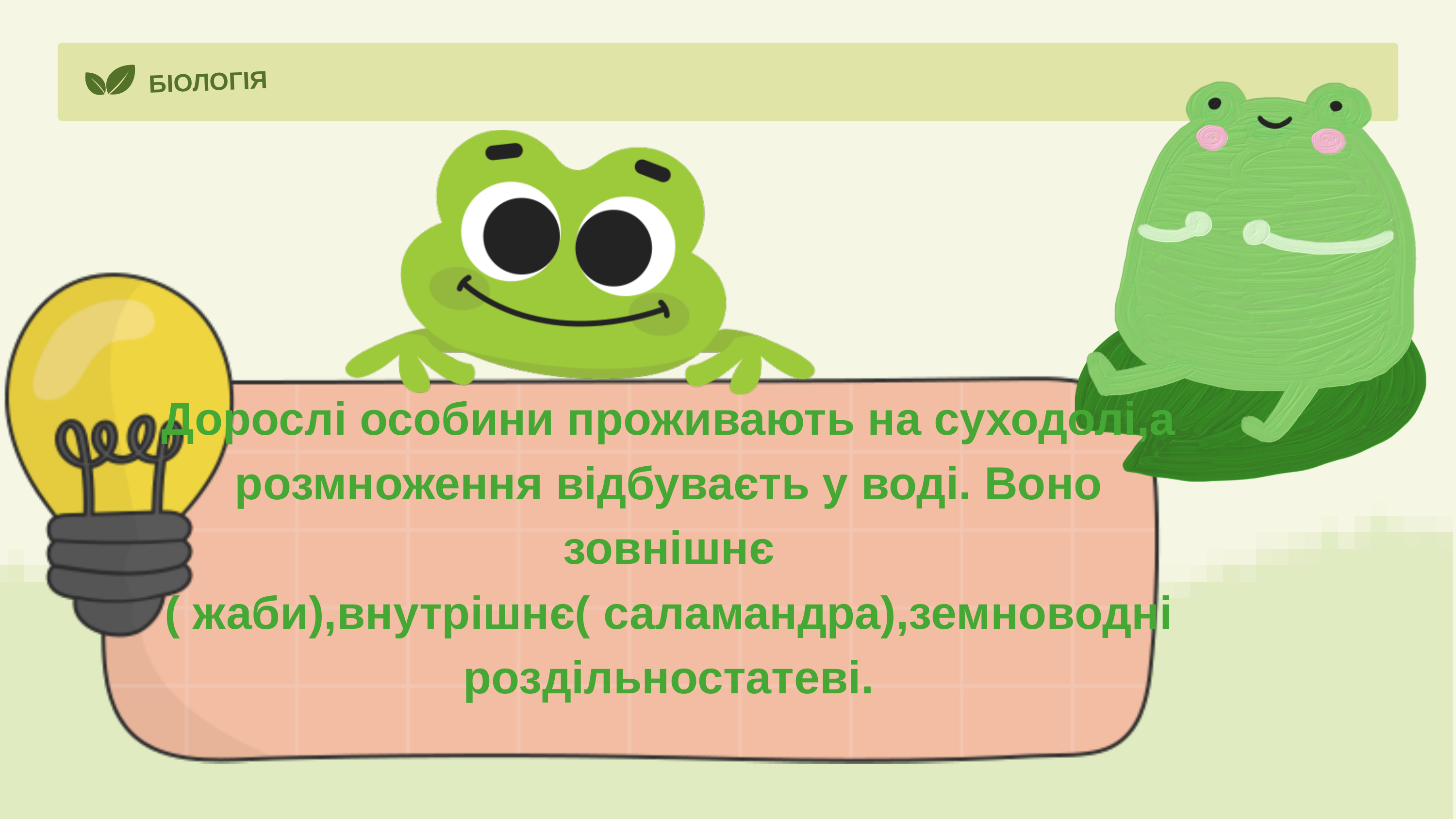

БІОЛОГІЯ

Дорослі особини проживають на суходолі,а розмноження відбуваєть у воді. Воно зовнішнє ( жаби),внутрішнє( саламандра),земноводні роздільностатеві.